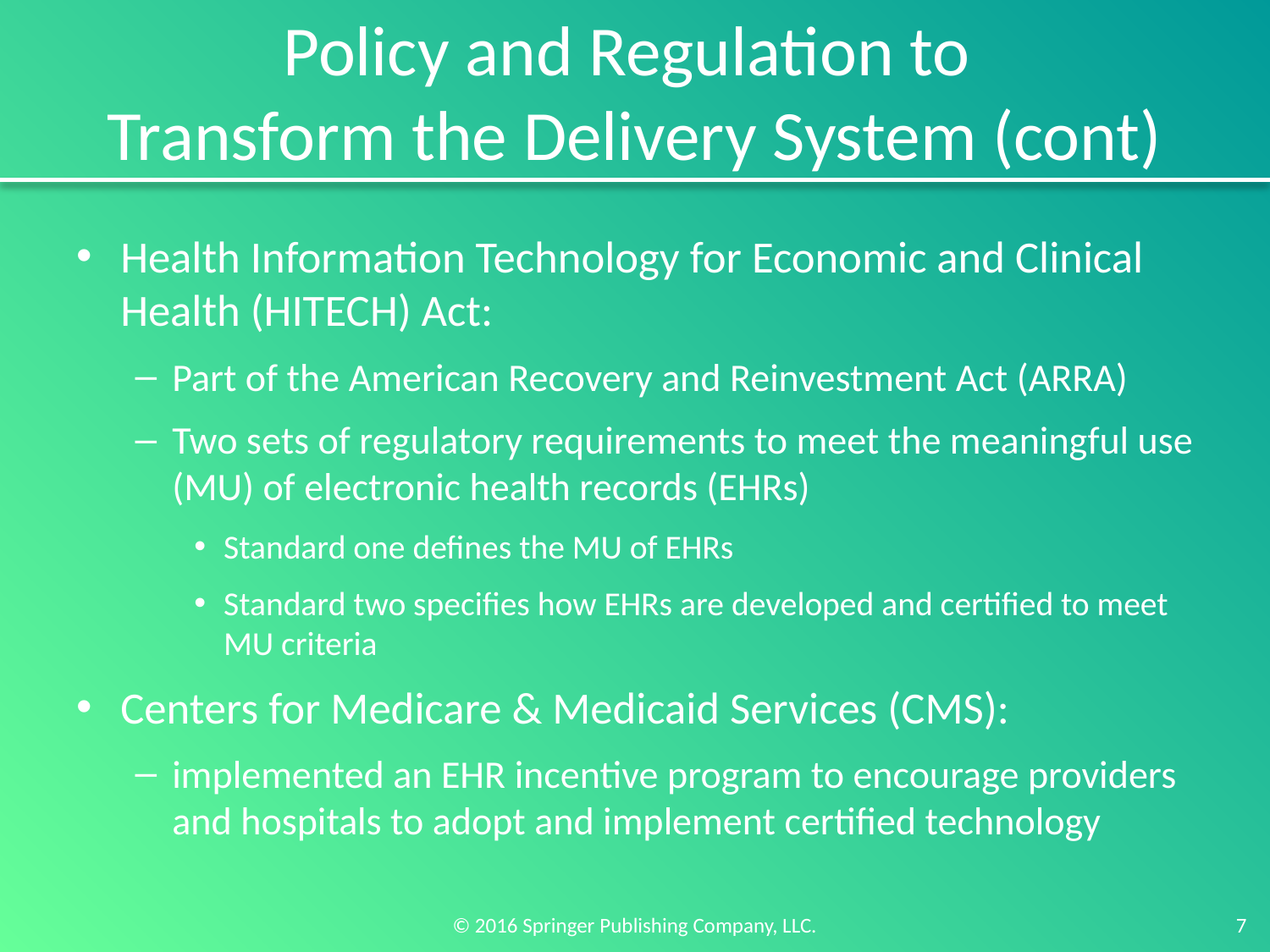

# Policy and Regulation to Transform the Delivery System (cont)
Health Information Technology for Economic and Clinical Health (HITECH) Act:
Part of the American Recovery and Reinvestment Act (ARRA)
Two sets of regulatory requirements to meet the meaningful use (MU) of electronic health records (EHRs)
Standard one defines the MU of EHRs
Standard two specifies how EHRs are developed and certified to meet MU criteria
Centers for Medicare & Medicaid Services (CMS):
implemented an EHR incentive program to encourage providers and hospitals to adopt and implement certified technology
7